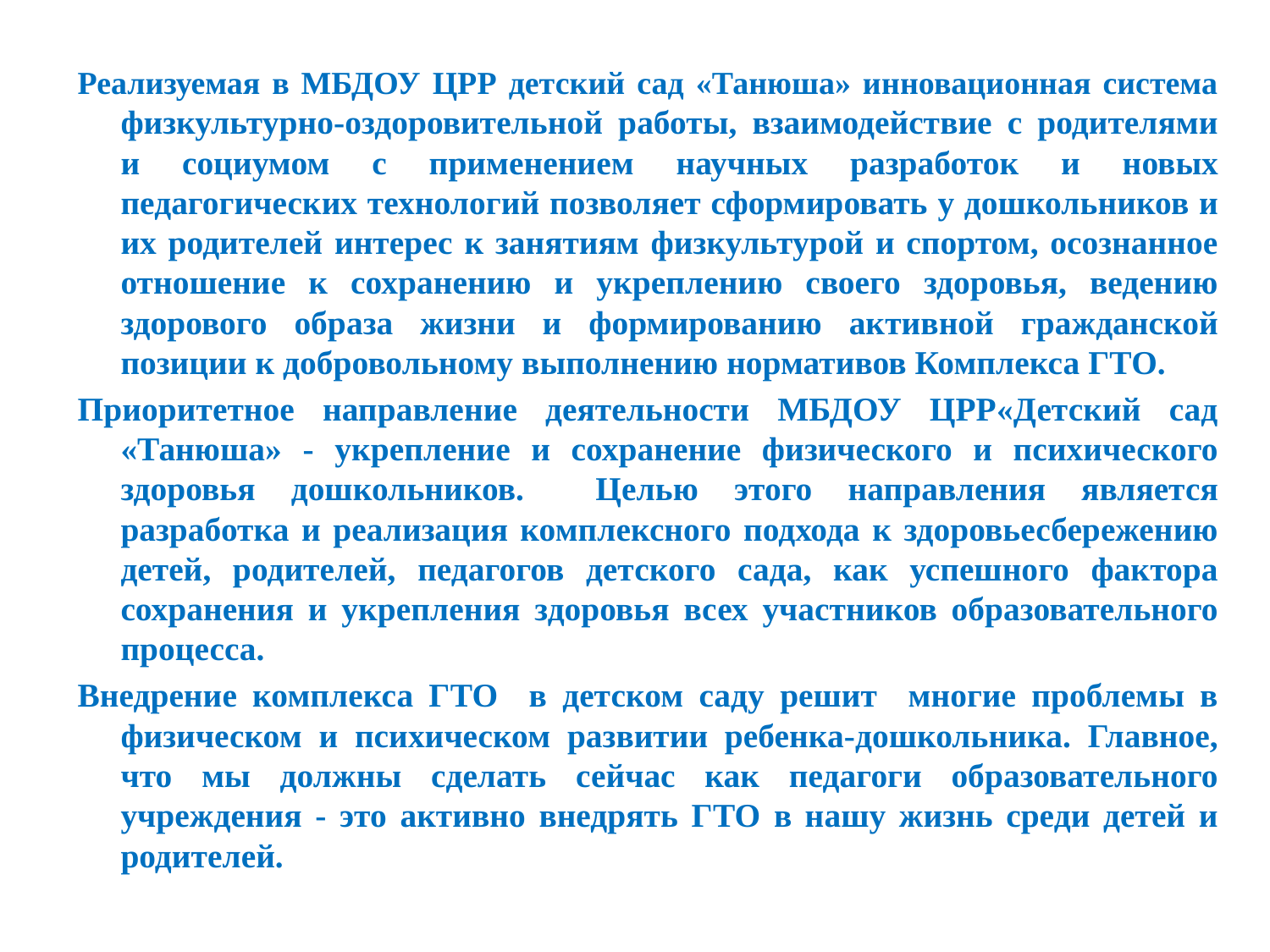

Реализуемая в МБДОУ ЦРР детский сад «Танюша» инновационная система физкультурно-оздоровительной работы, взаимодействие с родителями и социумом с применением научных разработок и новых педагогических технологий позволяет сформировать у дошкольников и их родителей интерес к занятиям физкультурой и спортом, осознанное отношение к сохранению и укреплению своего здоровья, ведению здорового образа жизни и формированию активной гражданской позиции к добровольному выполнению нормативов Комплекса ГТО.
Приоритетное направление деятельности МБДОУ ЦРР«Детский сад «Танюша» - укрепление и сохранение физического и психического здоровья дошкольников.  Целью этого направления является разработка и реализация комплексного подхода к здоровьесбережению детей, родителей, педагогов детского сада, как успешного фактора сохранения и укрепления здоровья всех участников образовательного процесса.
Внедрение комплекса ГТО  в детском саду решит  многие проблемы в физическом и психическом развитии ребенка-дошкольника. Главное, что мы должны сделать сейчас как педагоги образовательного учреждения - это активно внедрять ГТО в нашу жизнь среди детей и родителей.